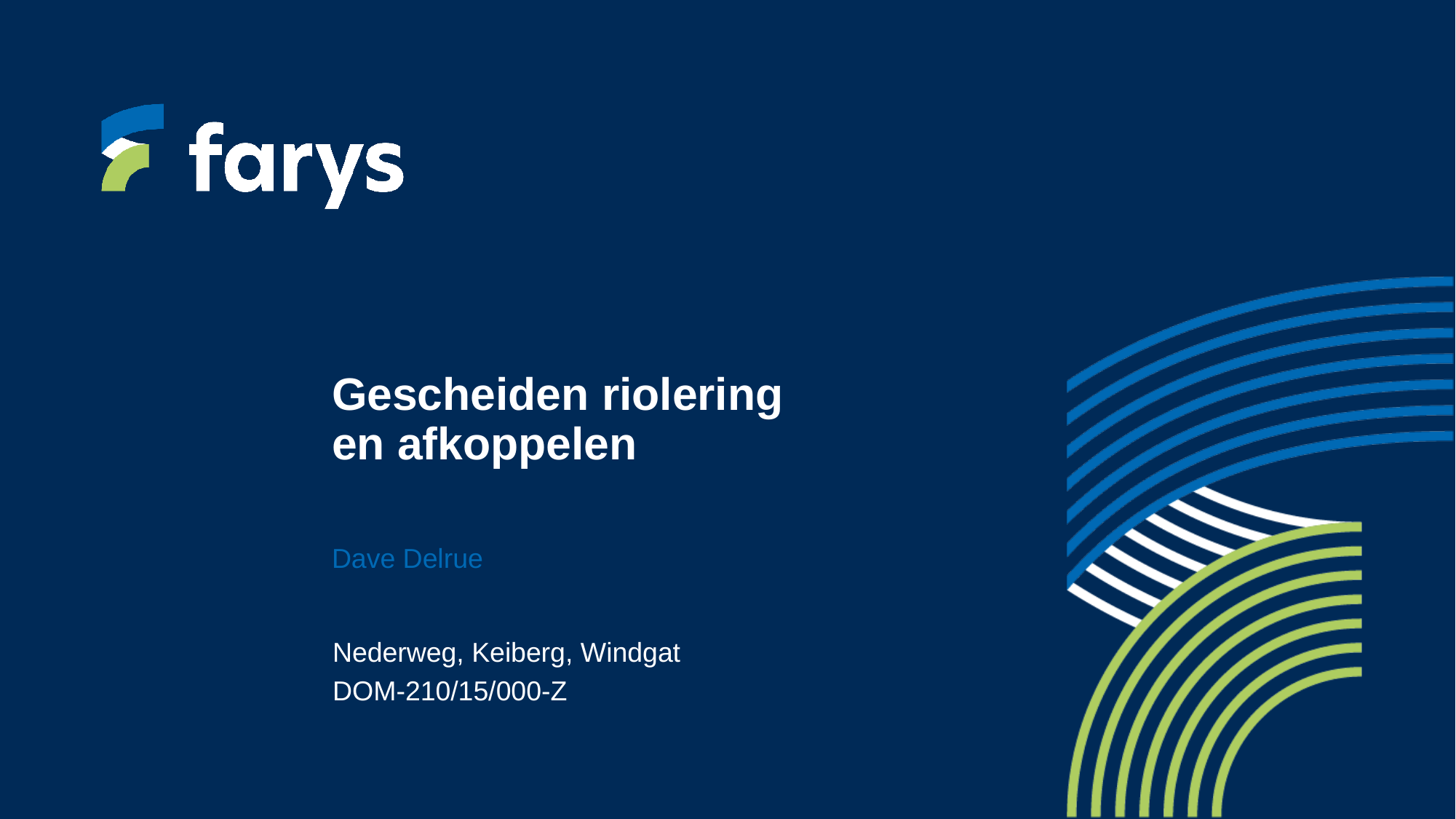

# Gescheiden riolering en afkoppelen
Dave Delrue
Nederweg, Keiberg, Windgat
DOM-210/15/000-Z